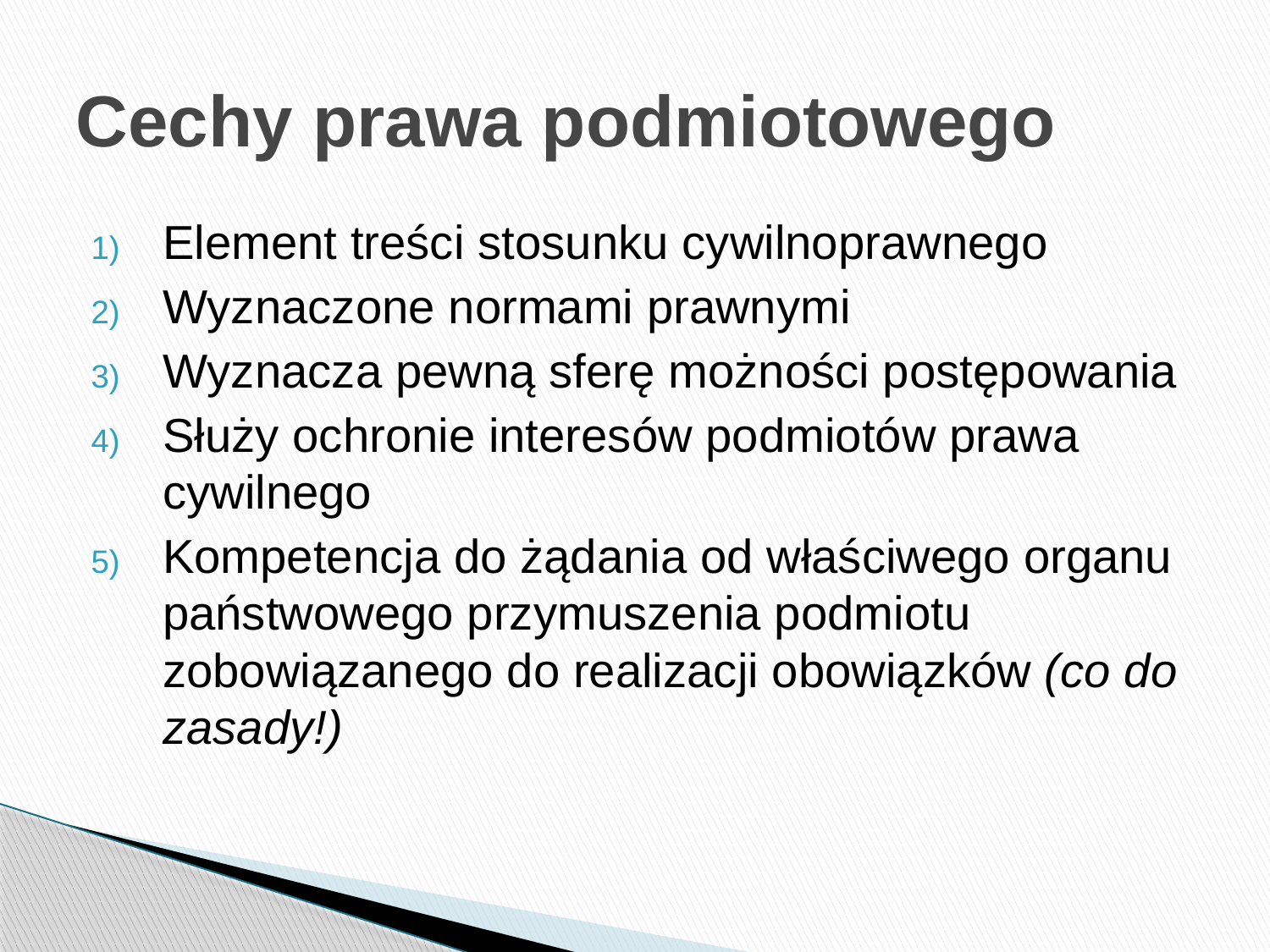

# Cechy prawa podmiotowego
Element treści stosunku cywilnoprawnego
Wyznaczone normami prawnymi
Wyznacza pewną sferę możności postępowania
Służy ochronie interesów podmiotów prawa cywilnego
Kompetencja do żądania od właściwego organu państwowego przymuszenia podmiotu zobowiązanego do realizacji obowiązków (co do zasady!)